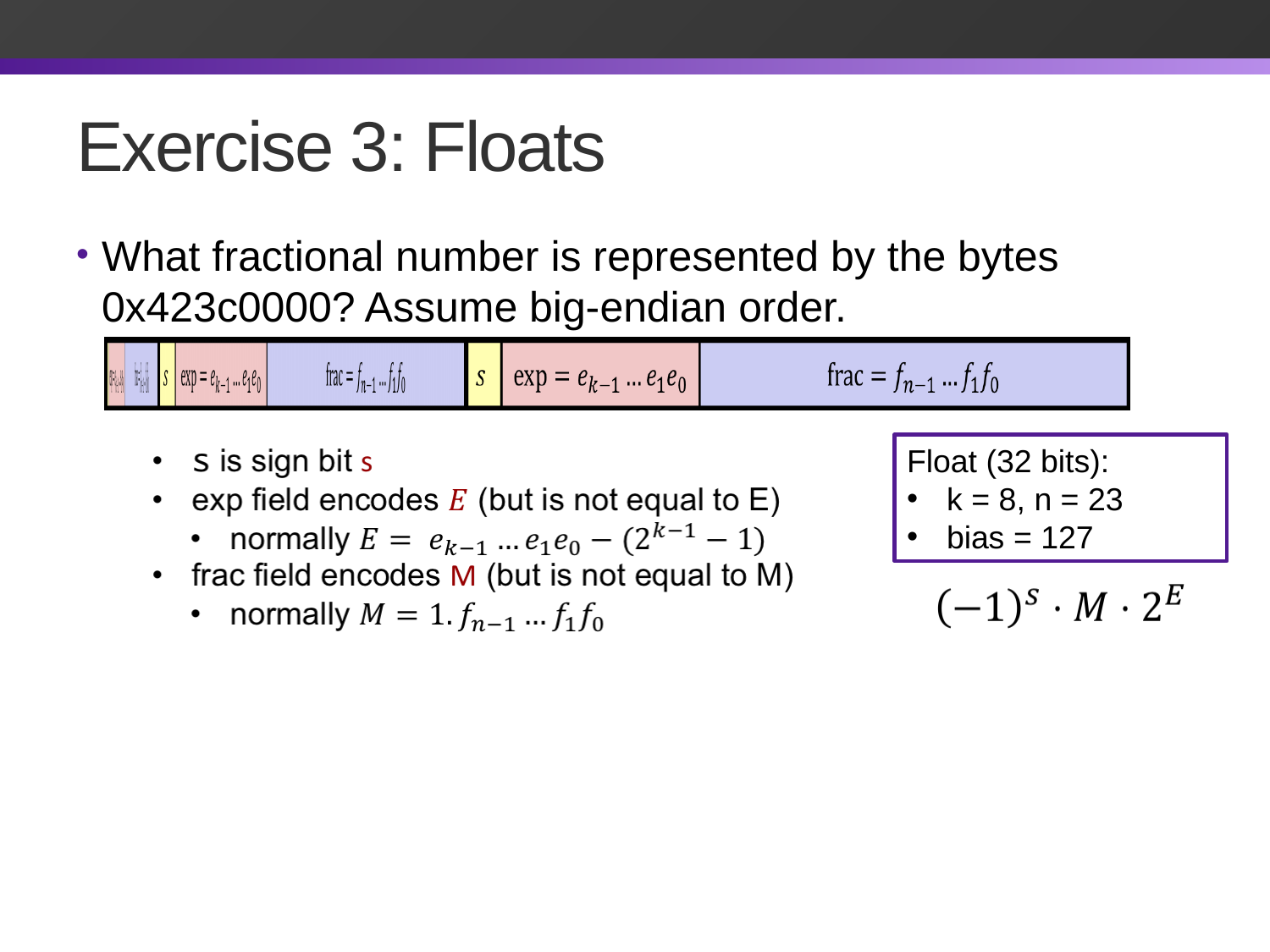

# Exercise 3: Floats
What fractional number is represented by the bytes 0x423c0000? Assume big-endian order.
|  |  |  |
| --- | --- | --- |

Float (32 bits):
k = 8, n = 23
bias = 127